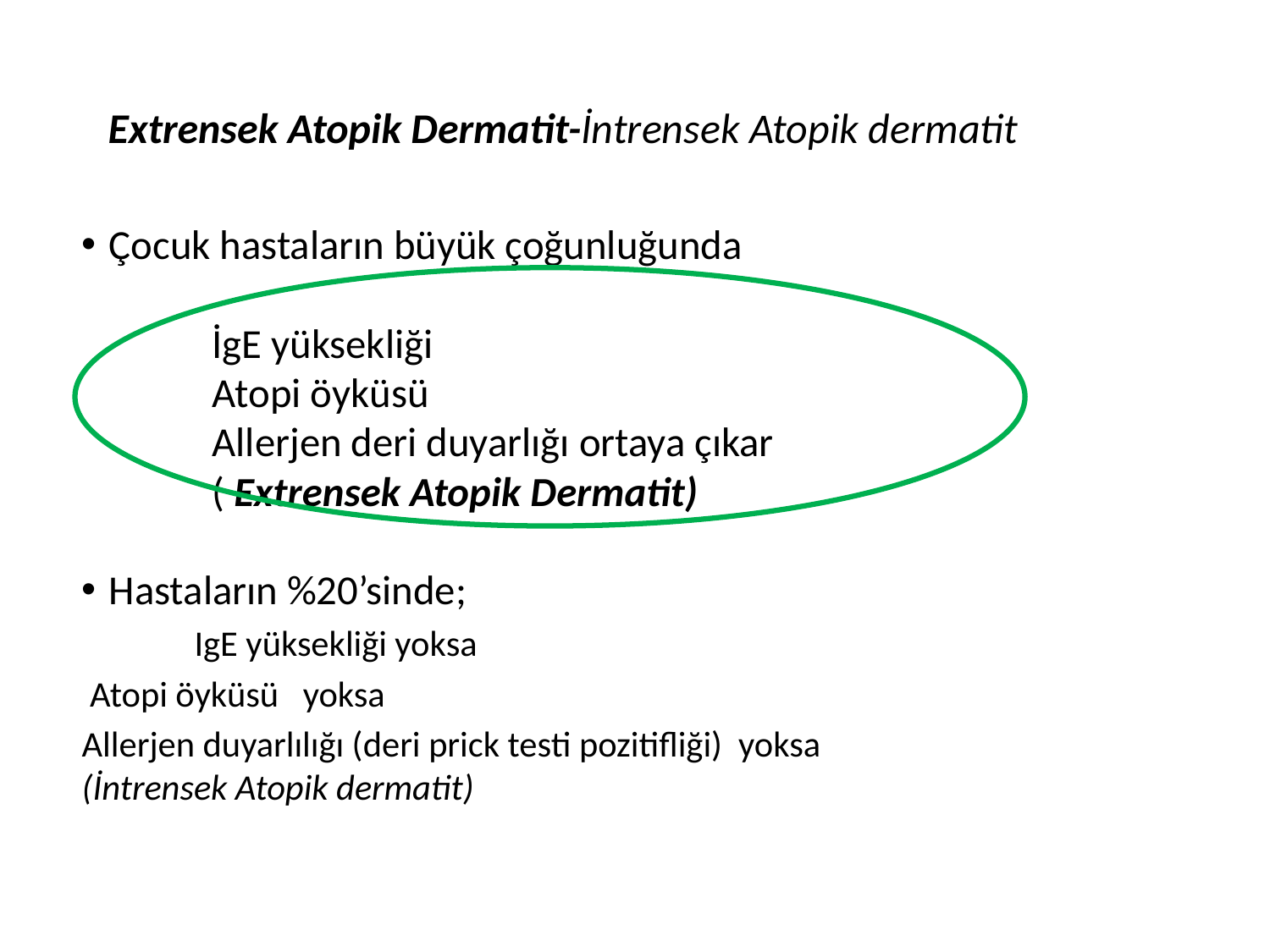

# Extrensek Atopik Dermatit-İntrensek Atopik dermatit
Çocuk hastaların büyük çoğunluğunda

              İgE yüksekliği
              Atopi öyküsü
              Allerjen deri duyarlığı ortaya çıkar
              ( Extrensek Atopik Dermatit)

Hastaların %20’sinde;
	              IgE yüksekliği yoksa
		 Atopi öyküsü   yoksa
	Allerjen duyarlılığı (deri prick testi pozitifliği)  yoksa  	       	               (İntrensek Atopik dermatit)